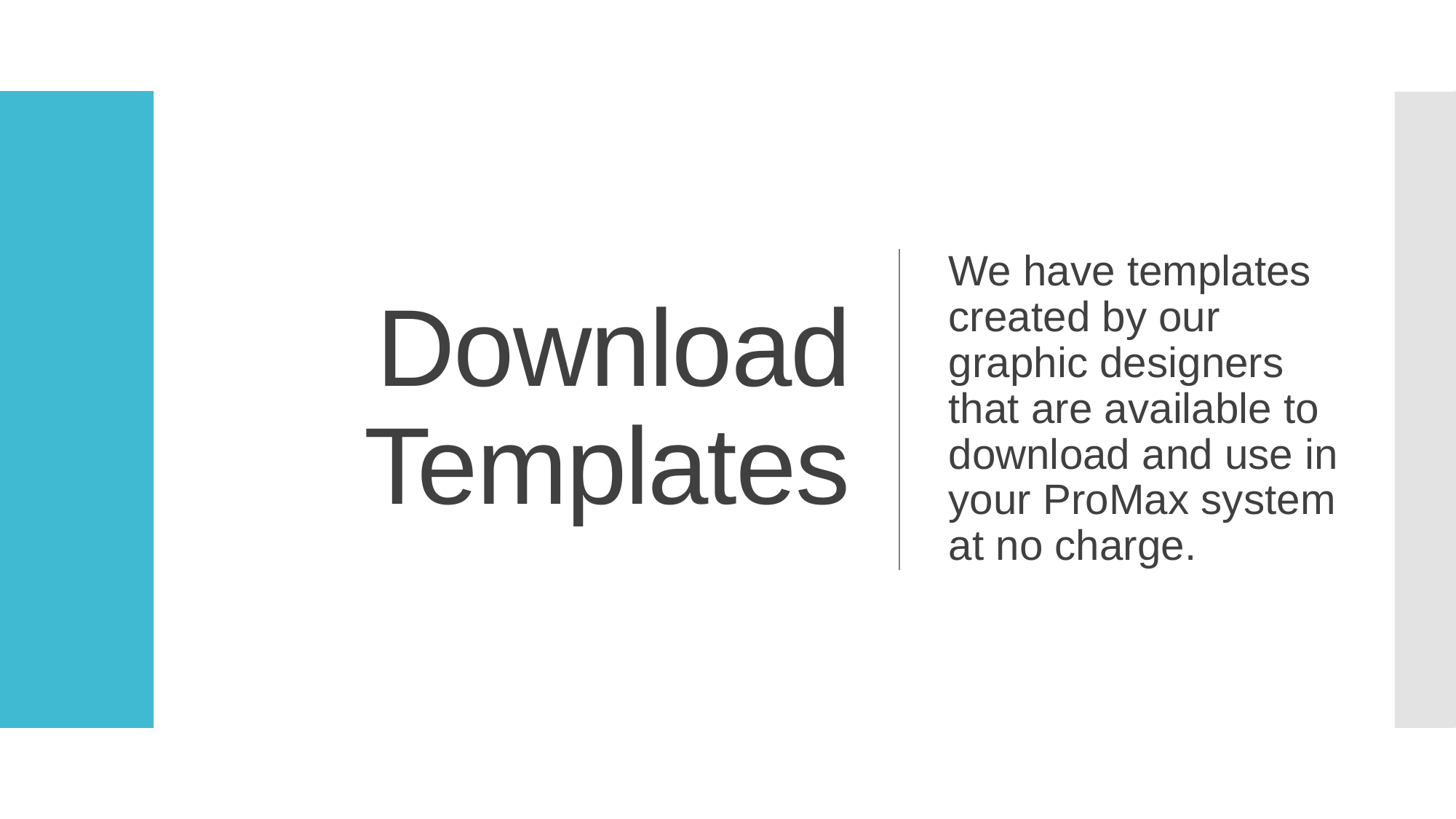

# Download Templates
We have templates created by our graphic designers that are available to download and use in your ProMax system at no charge.